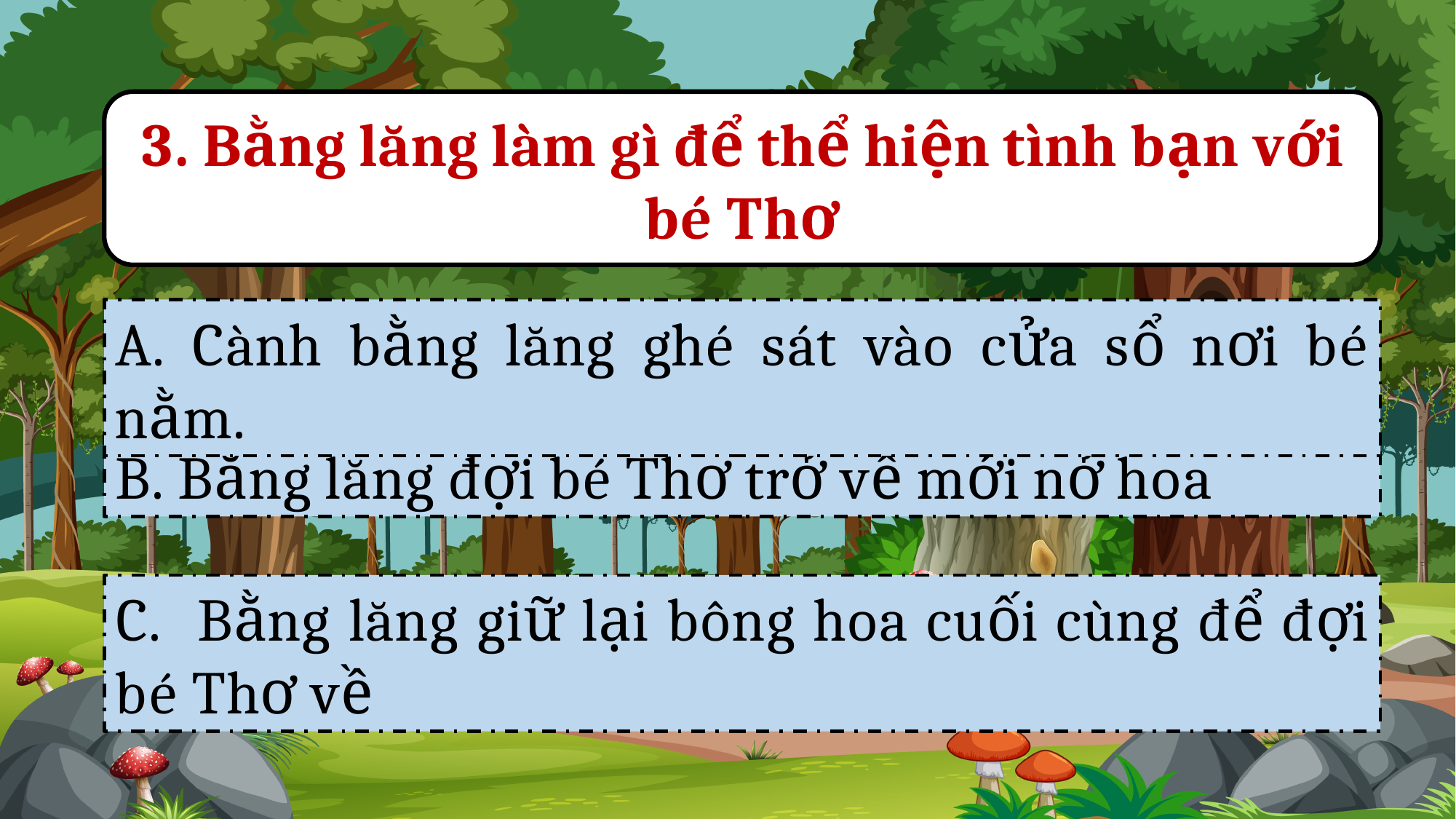

3. Bằng lăng làm gì để thể hiện tình bạn với bé Thơ
A. Cành bằng lăng ghé sát vào cửa sổ nơi bé nằm.
B. Bằng lăng đợi bé Thơ trở về mới nở hoa
C.  Bằng lăng giữ lại bông hoa cuối cùng để đợi bé Thơ về